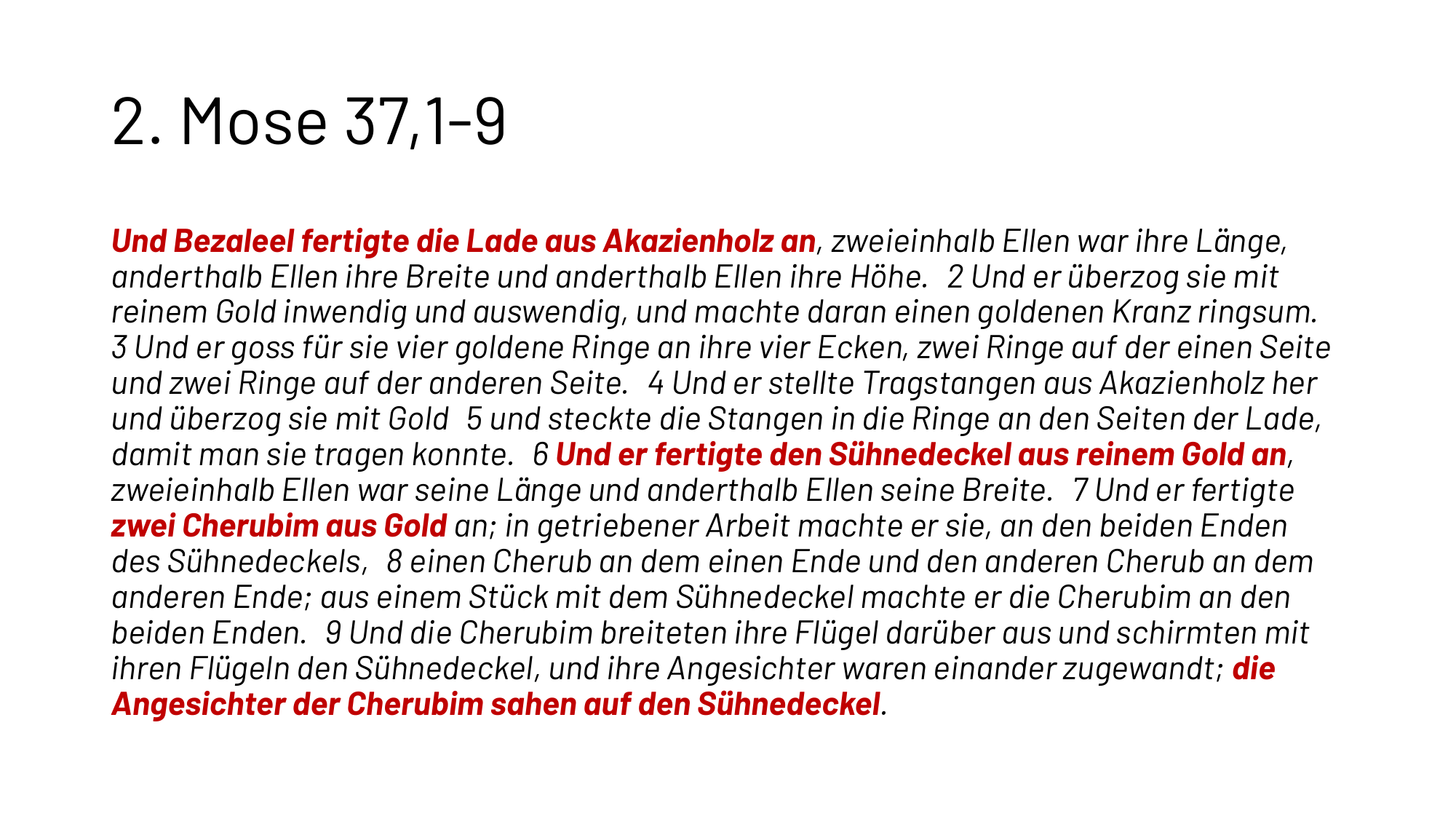

# 2. Mose 37,1-9
Und Bezaleel fertigte die Lade aus Akazienholz an, zweieinhalb Ellen war ihre Länge, anderthalb Ellen ihre Breite und anderthalb Ellen ihre Höhe. 2 Und er überzog sie mit reinem Gold inwendig und auswendig, und machte daran einen goldenen Kranz ringsum. 3 Und er goss für sie vier goldene Ringe an ihre vier Ecken, zwei Ringe auf der einen Seite und zwei Ringe auf der anderen Seite. 4 Und er stellte Tragstangen aus Akazienholz her und überzog sie mit Gold 5 und steckte die Stangen in die Ringe an den Seiten der Lade, damit man sie tragen konnte. 6 Und er fertigte den Sühnedeckel aus reinem Gold an, zweieinhalb Ellen war seine Länge und anderthalb Ellen seine Breite. 7 Und er fertigte zwei Cherubim aus Gold an; in getriebener Arbeit machte er sie, an den beiden Enden des Sühnedeckels, 8 einen Cherub an dem einen Ende und den anderen Cherub an dem anderen Ende; aus einem Stück mit dem Sühnedeckel machte er die Cherubim an den beiden Enden. 9 Und die Cherubim breiteten ihre Flügel darüber aus und schirmten mit ihren Flügeln den Sühnedeckel, und ihre Angesichter waren einander zugewandt; die Angesichter der Cherubim sahen auf den Sühnedeckel.